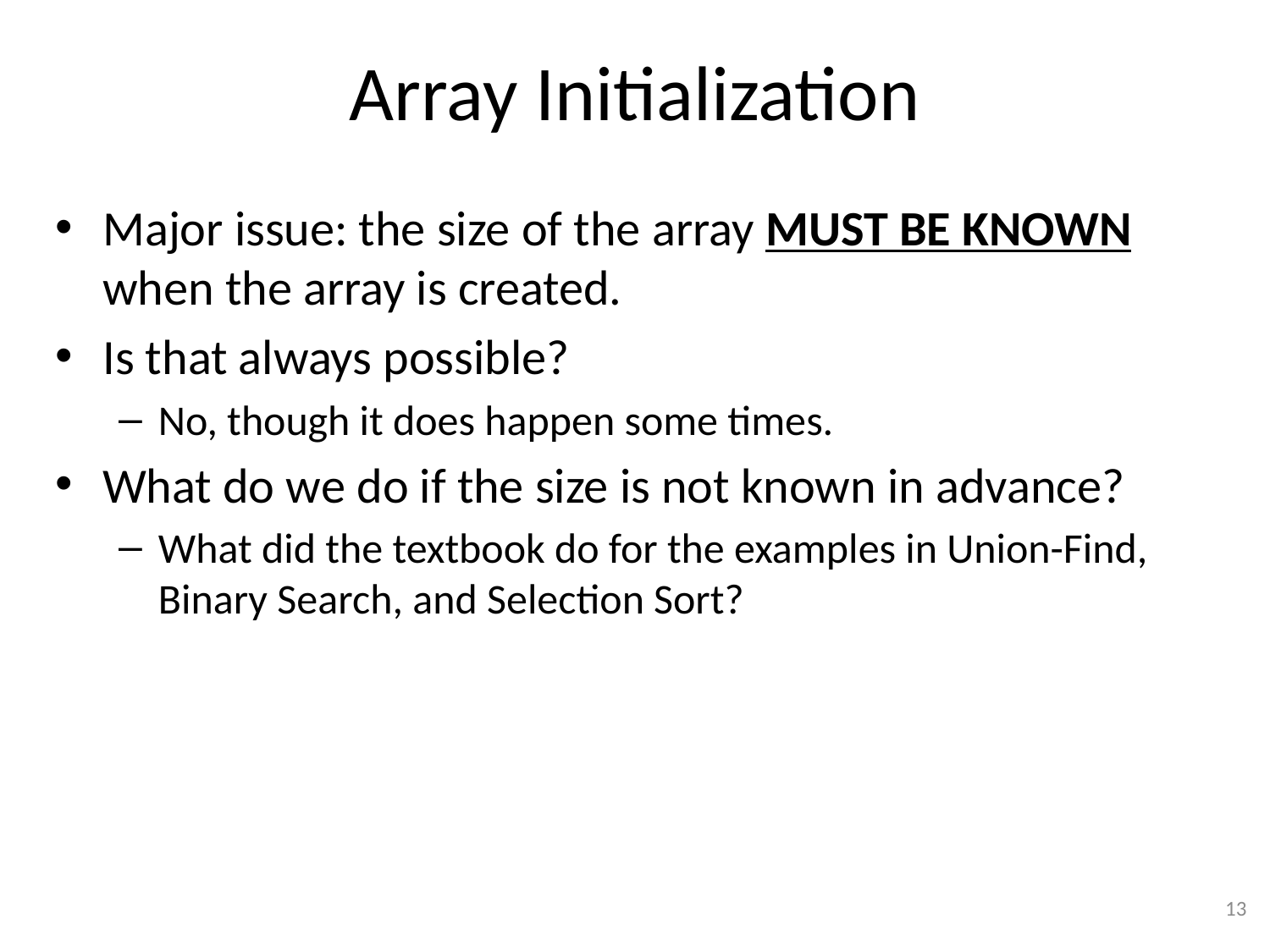

# Array Initialization
Major issue: the size of the array MUST BE KNOWN when the array is created.
Is that always possible?
No, though it does happen some times.
What do we do if the size is not known in advance?
What did the textbook do for the examples in Union-Find, Binary Search, and Selection Sort?
13